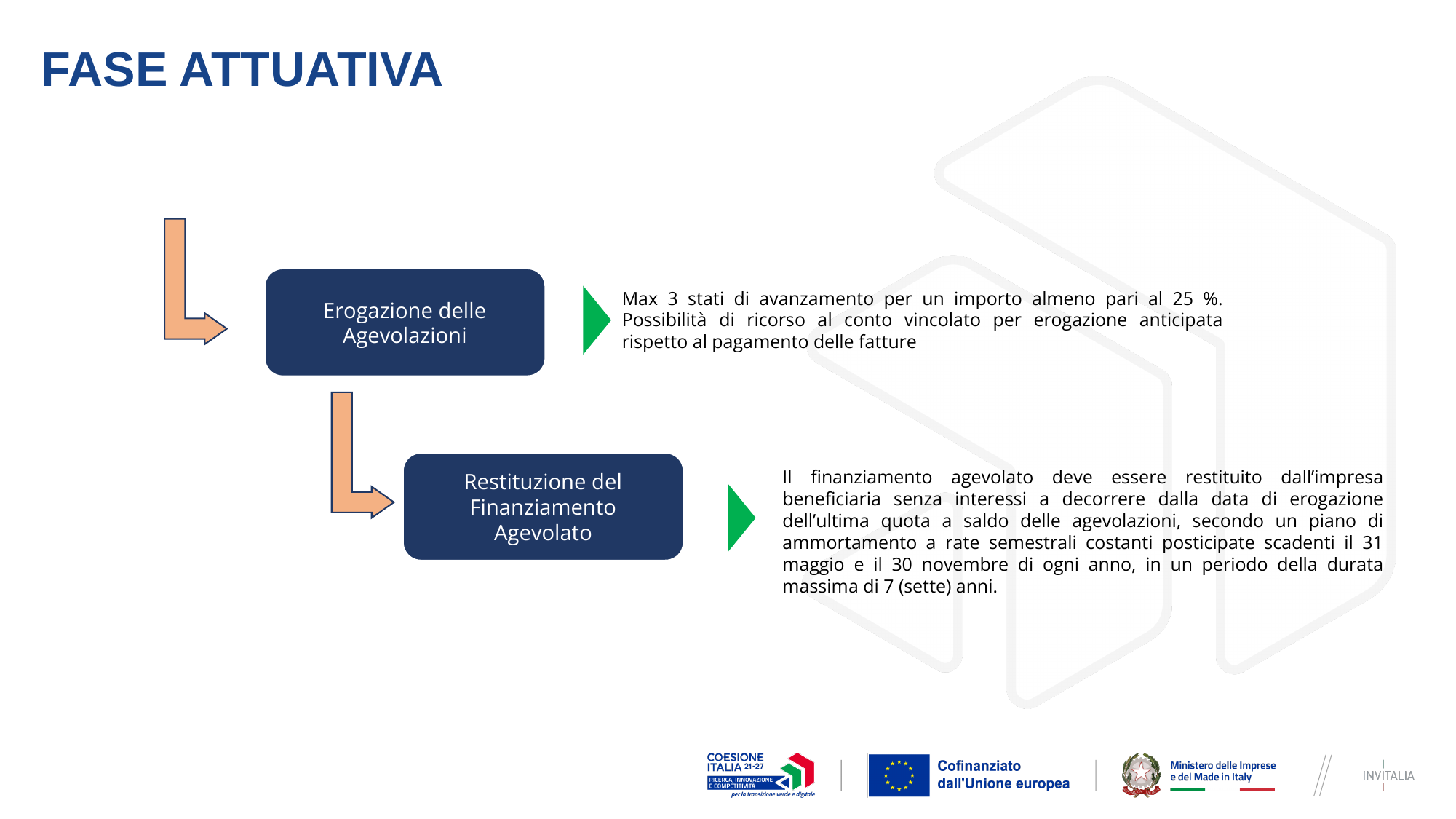

# Fase attuativa

Erogazione delle Agevolazioni
Max 3 stati di avanzamento per un importo almeno pari al 25 %. Possibilità di ricorso al conto vincolato per erogazione anticipata rispetto al pagamento delle fatture

Restituzione del Finanziamento Agevolato
Il finanziamento agevolato deve essere restituito dall’impresa beneficiaria senza interessi a decorrere dalla data di erogazione dell’ultima quota a saldo delle agevolazioni, secondo un piano di ammortamento a rate semestrali costanti posticipate scadenti il 31 maggio e il 30 novembre di ogni anno, in un periodo della durata massima di 7 (sette) anni.